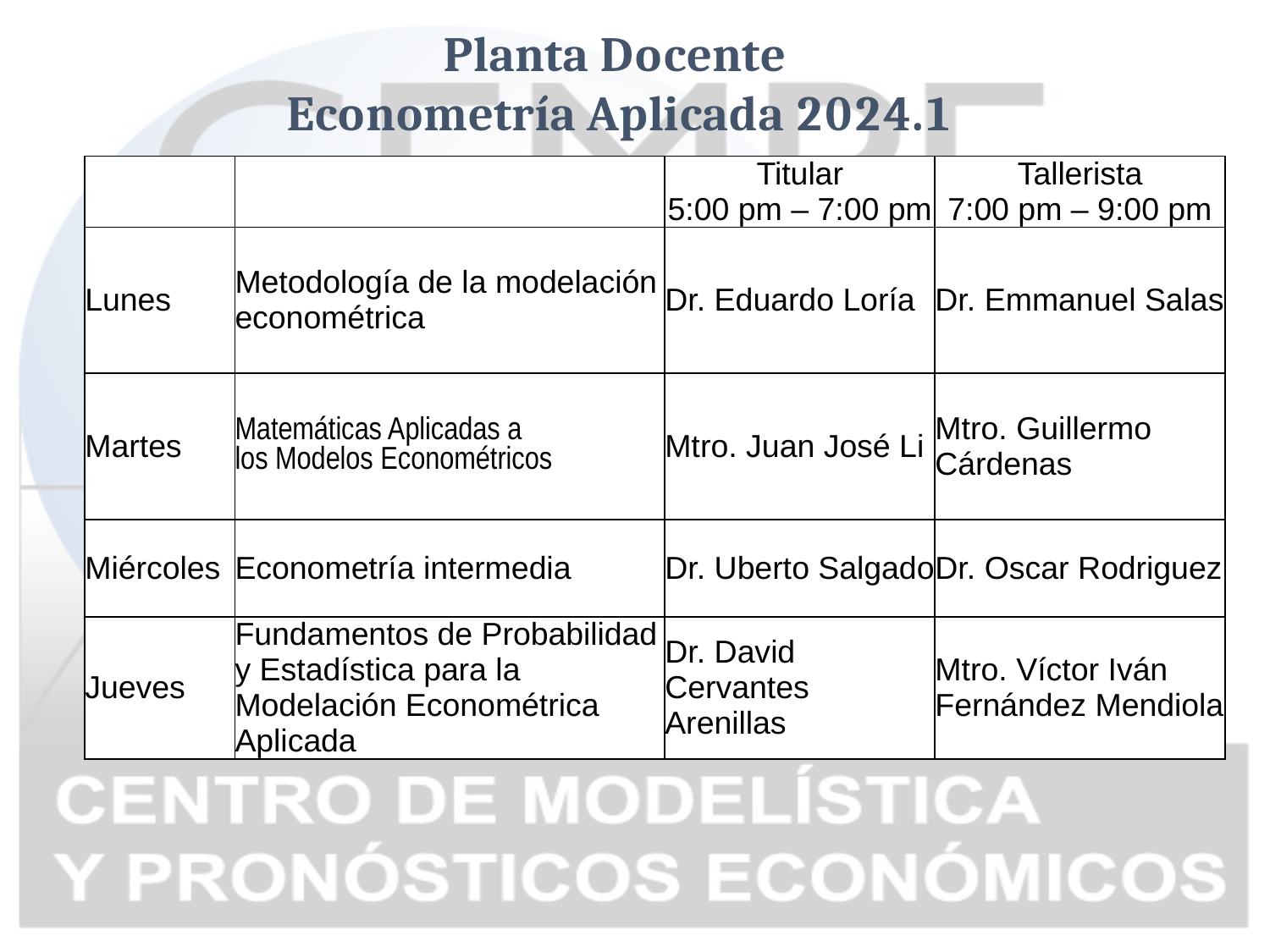

Planta Docente
Econometría Aplicada 2024.1
|  |  | Titular 5:00 pm – 7:00 pm | Tallerista 7:00 pm – 9:00 pm |
| --- | --- | --- | --- |
| Lunes | Metodología de la modelación econométrica | Dr. Eduardo Loría | Dr. Emmanuel Salas |
| Martes | Matemáticas Aplicadas a los Modelos Econométricos | Mtro. Juan José Li | Mtro. Guillermo Cárdenas |
| Miércoles | Econometría intermedia | Dr. Uberto Salgado | Dr. Oscar Rodriguez |
| Jueves | Fundamentos de Probabilidad y Estadística para la Modelación Econométrica Aplicada | Dr. David Cervantes Arenillas | Mtro. Víctor Iván Fernández Mendiola |